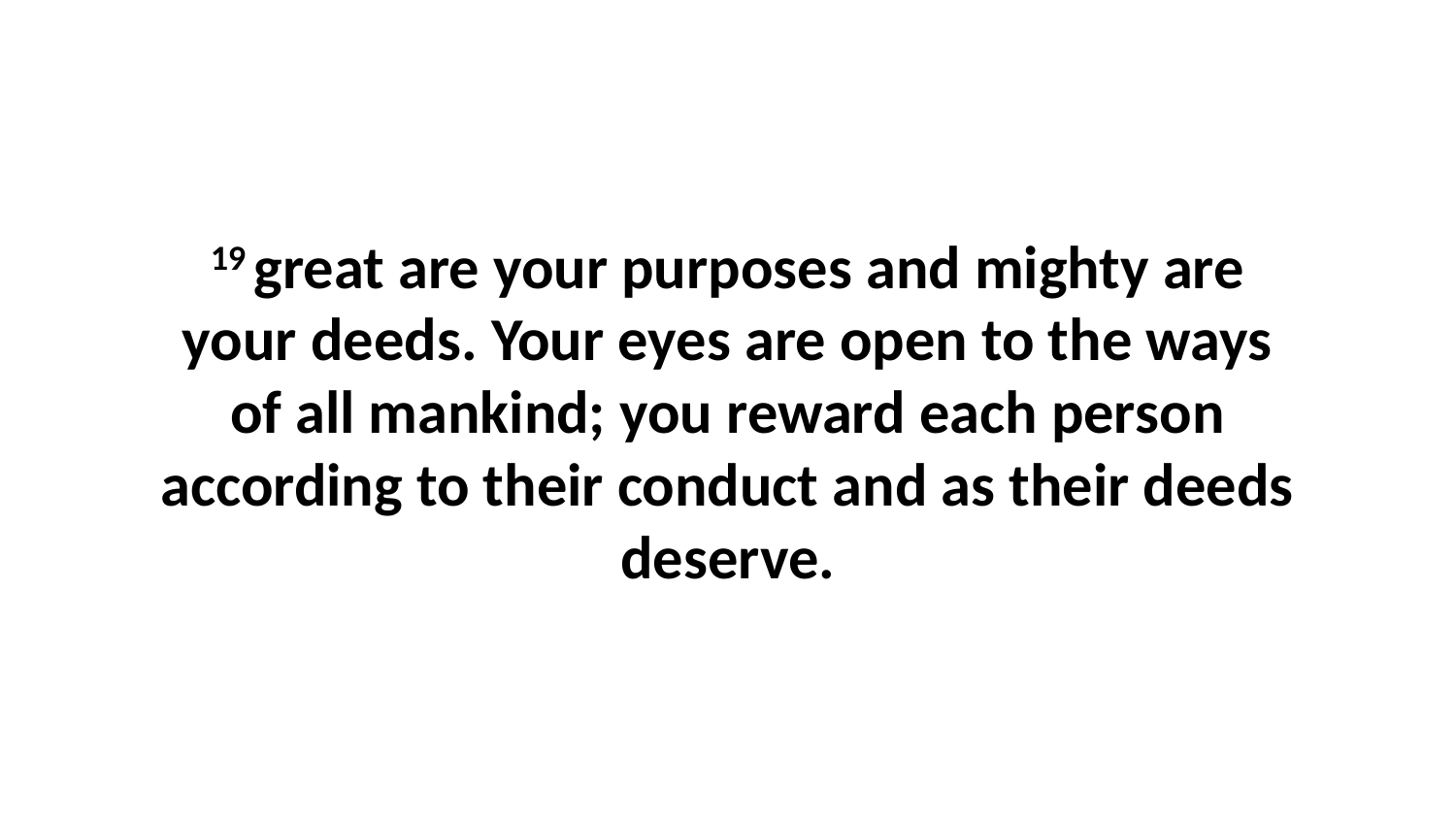

19 great are your purposes and mighty are your deeds. Your eyes are open to the ways of all mankind; you reward each person according to their conduct and as their deeds deserve.